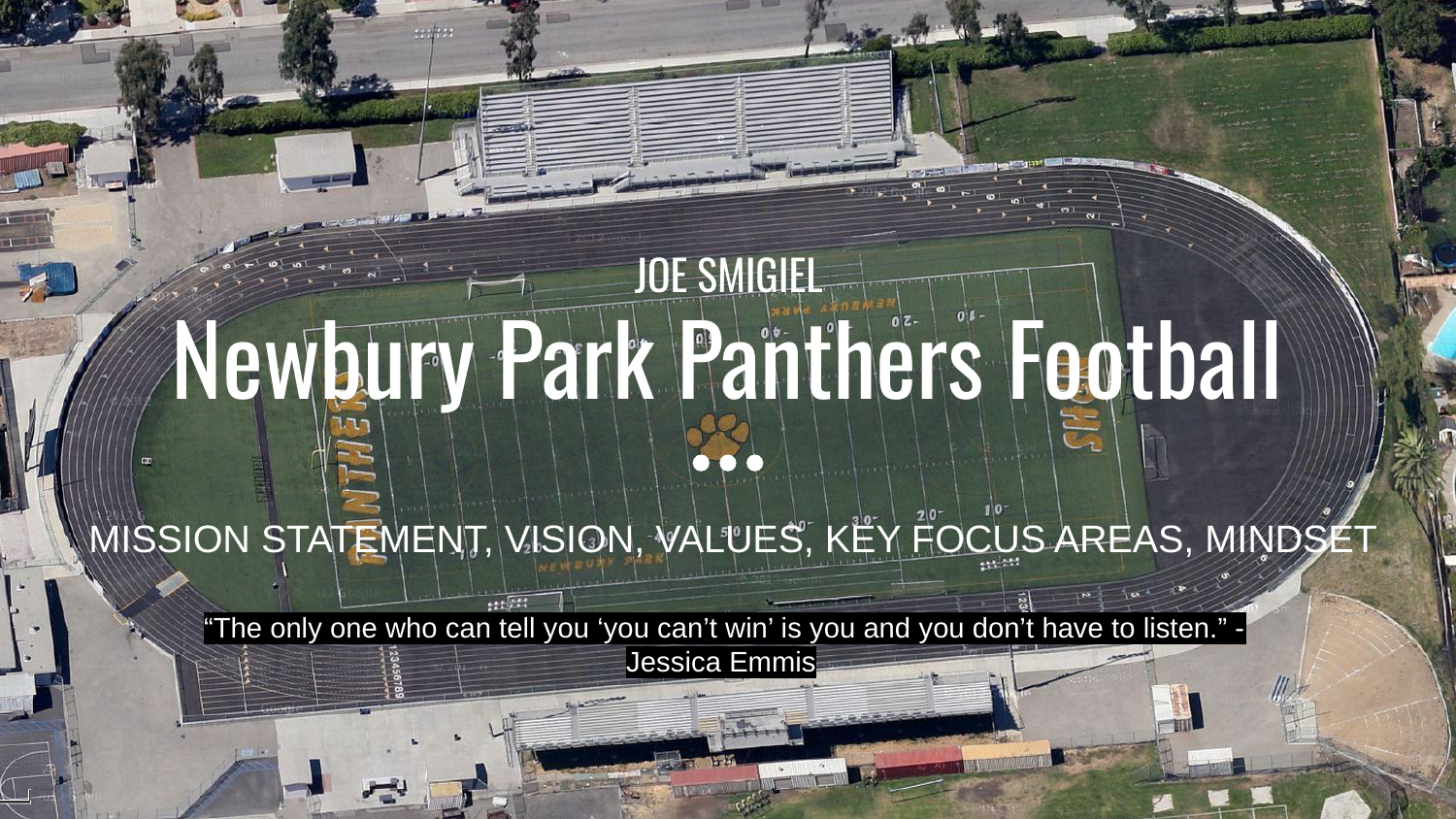

# Newbury Park Panthers Football
JOE SMIGIEL
MISSION STATEMENT, VISION, VALUES, KEY FOCUS AREAS, MINDSET
“The only one who can tell you ‘you can’t win’ is you and you don’t have to listen.” - Jessica Emmis